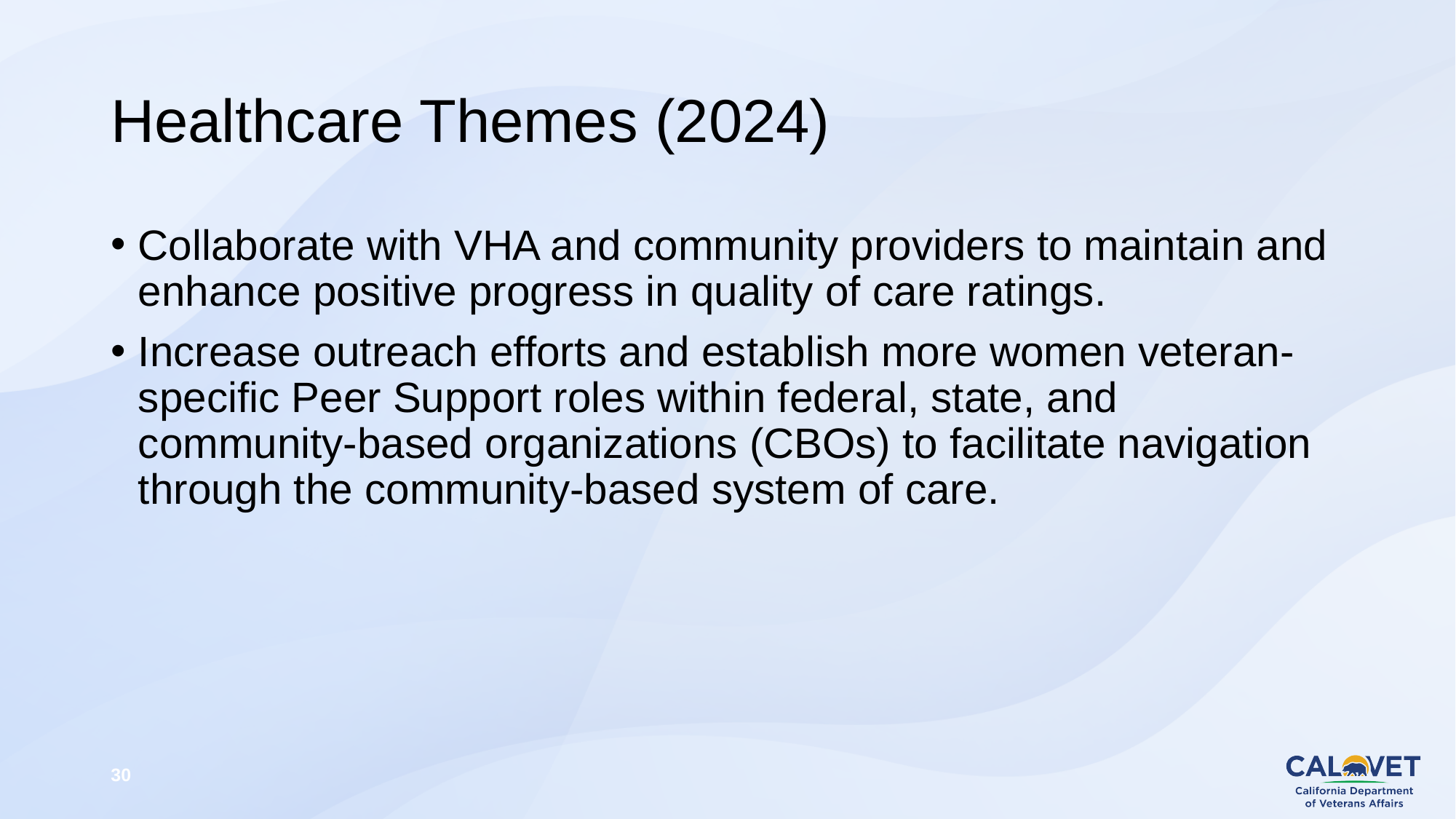

# Healthcare Themes (2024)
Collaborate with VHA and community providers to maintain and enhance positive progress in quality of care ratings.
Increase outreach efforts and establish more women veteran-specific Peer Support roles within federal, state, and community-based organizations (CBOs) to facilitate navigation through the community-based system of care.
30